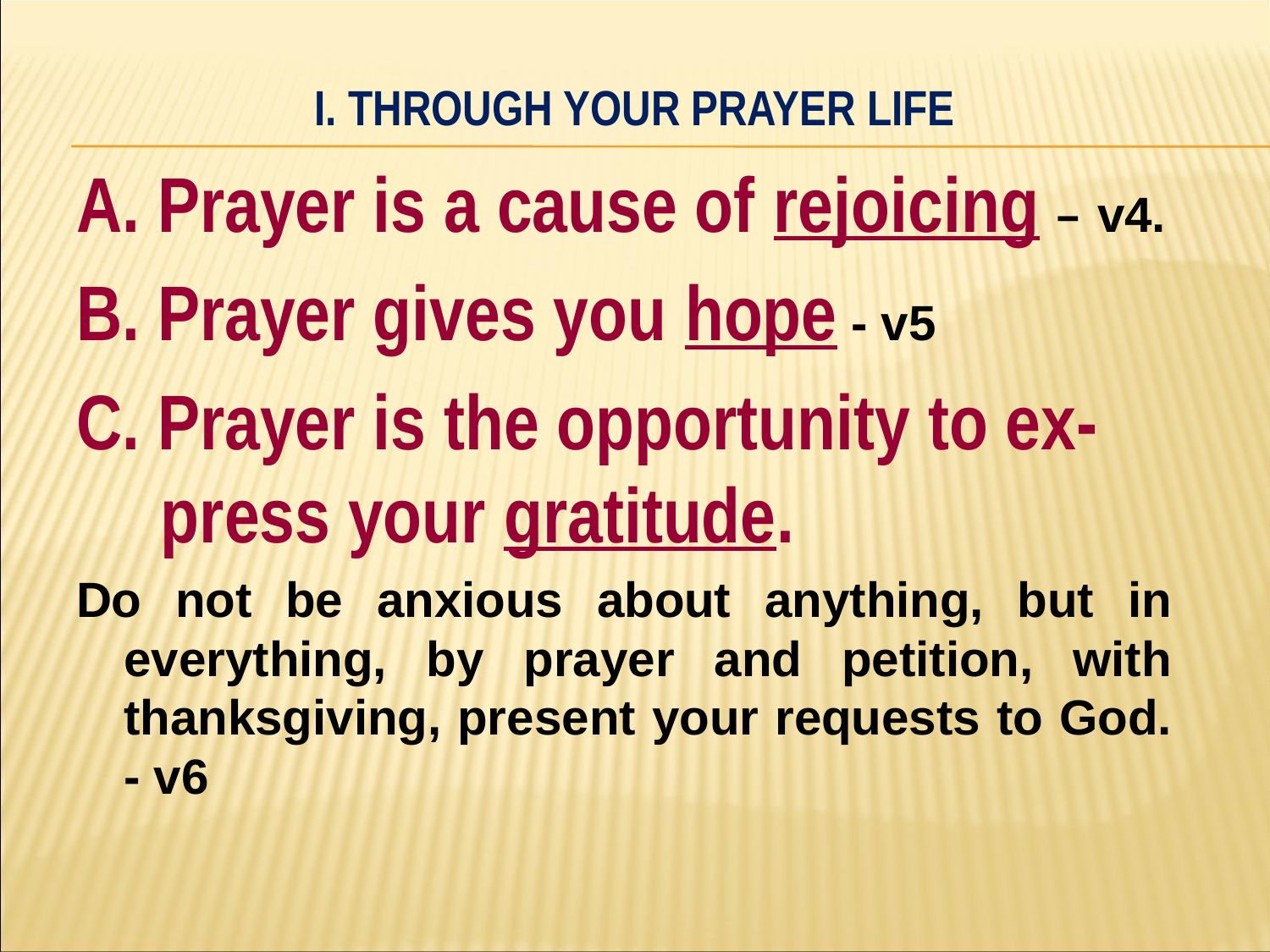

# I. Through your prayer life
A. Prayer is a cause of rejoicing – v4.
B. Prayer gives you hope - v5
C. Prayer is the opportunity to ex-press your gratitude.
Do not be anxious about anything, but in everything, by prayer and petition, with thanksgiving, present your requests to God. - v6